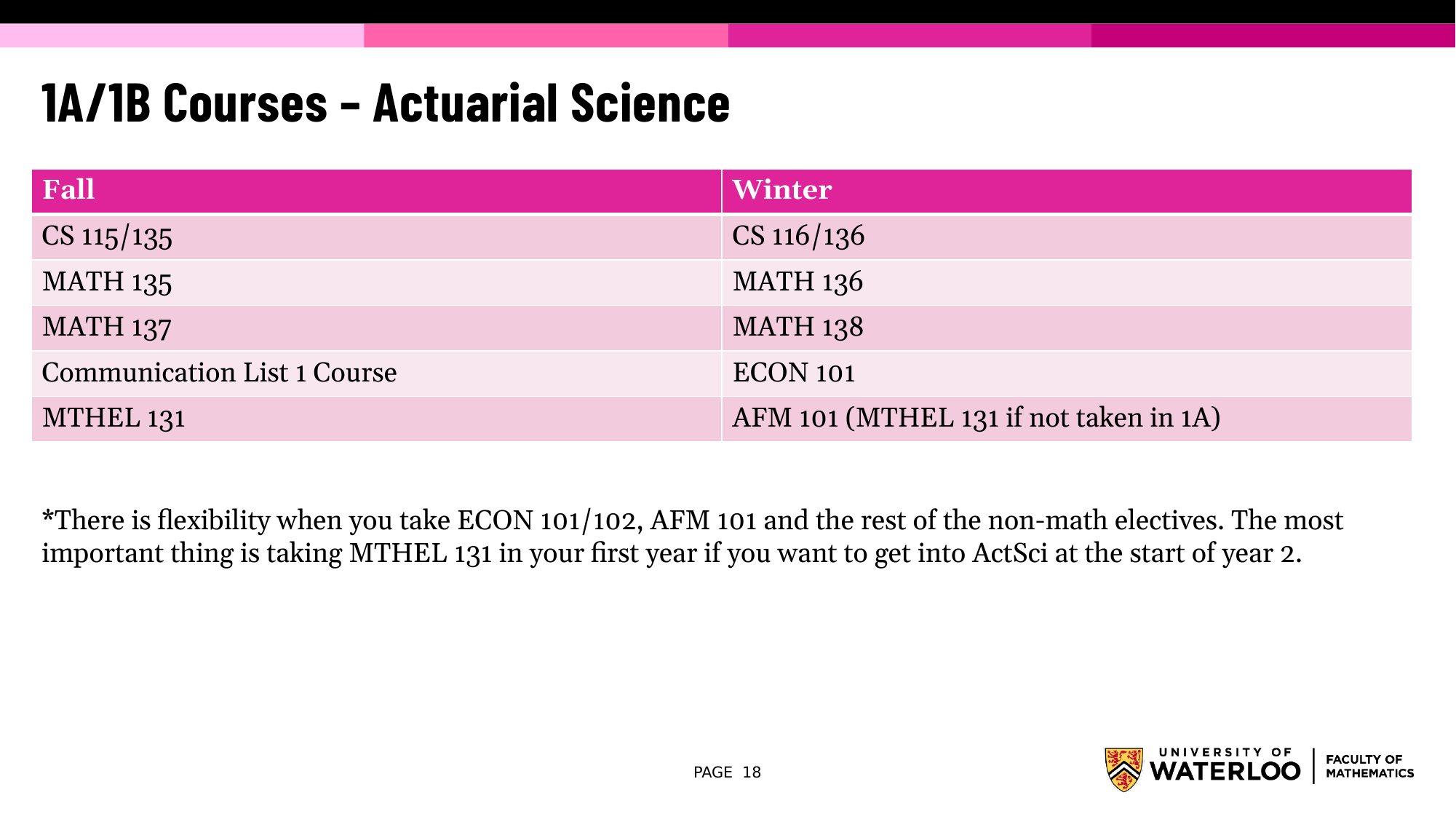

# 1A/1B Courses – Actuarial Science
| Fall | Winter |
| --- | --- |
| CS 115/135 | CS 116/136 |
| MATH 135 | MATH 136 |
| MATH 137 | MATH 138 |
| Communication List 1 Course | ECON 101 |
| MTHEL 131 | AFM 101 (MTHEL 131 if not taken in 1A) |
*There is flexibility when you take ECON 101/102, AFM 101 and the rest of the non-math electives. The most important thing is taking MTHEL 131 in your first year if you want to get into ActSci at the start of year 2.
PAGE  18